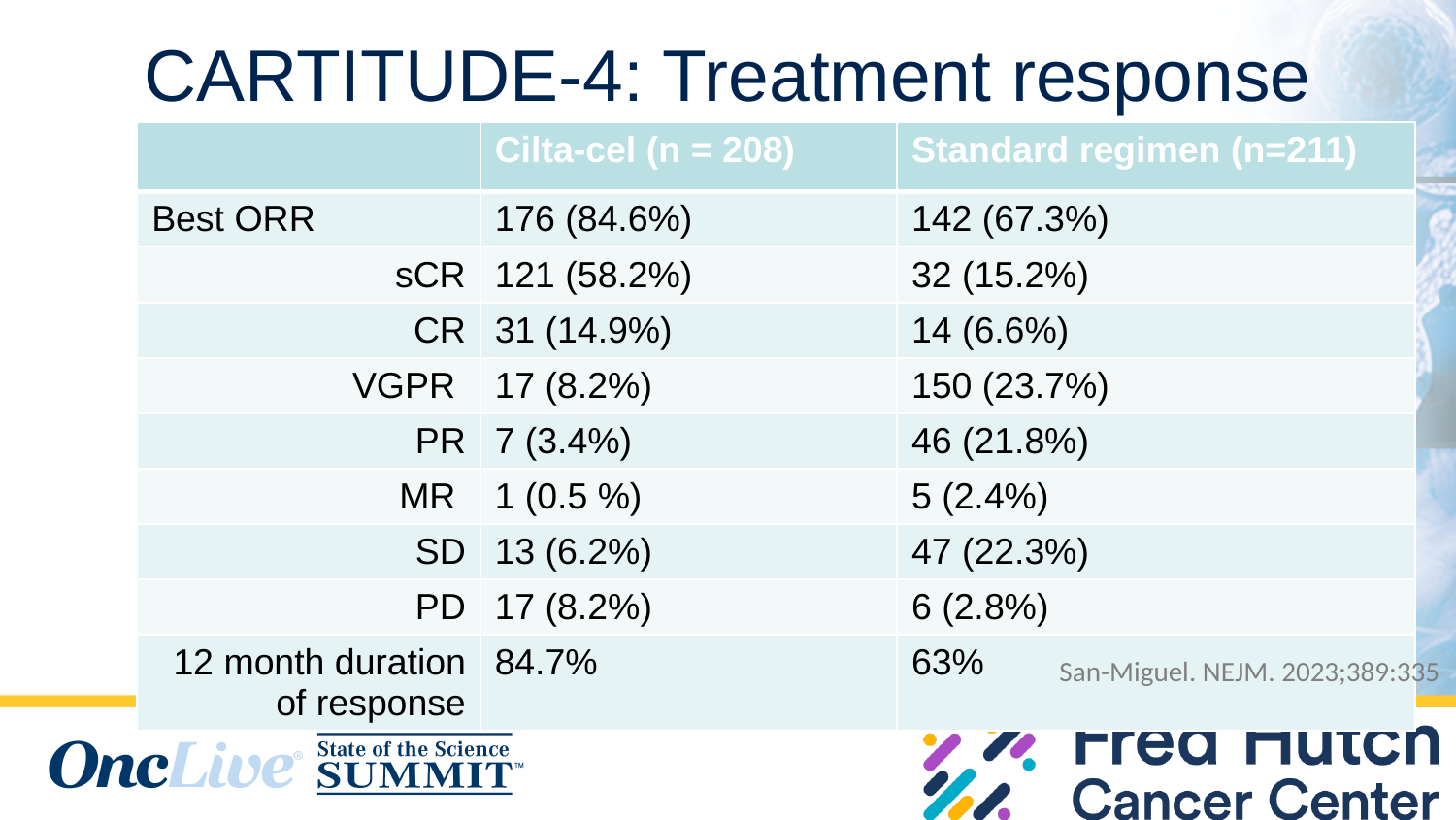

# CARTITUDE-4: Treatment response
|  | Cilta-cel (n = 208) | Standard regimen (n=211) |
| --- | --- | --- |
| Best ORR | 176 (84.6%) | 142 (67.3%) |
| sCR | 121 (58.2%) | 32 (15.2%) |
| CR | 31 (14.9%) | 14 (6.6%) |
| VGPR | 17 (8.2%) | 150 (23.7%) |
| PR | 7 (3.4%) | 46 (21.8%) |
| MR | 1 (0.5 %) | 5 (2.4%) |
| SD | 13 (6.2%) | 47 (22.3%) |
| PD | 17 (8.2%) | 6 (2.8%) |
| 12 month duration of response | 84.7% | 63% |

San-Miguel. NEJM. 2023;389:335